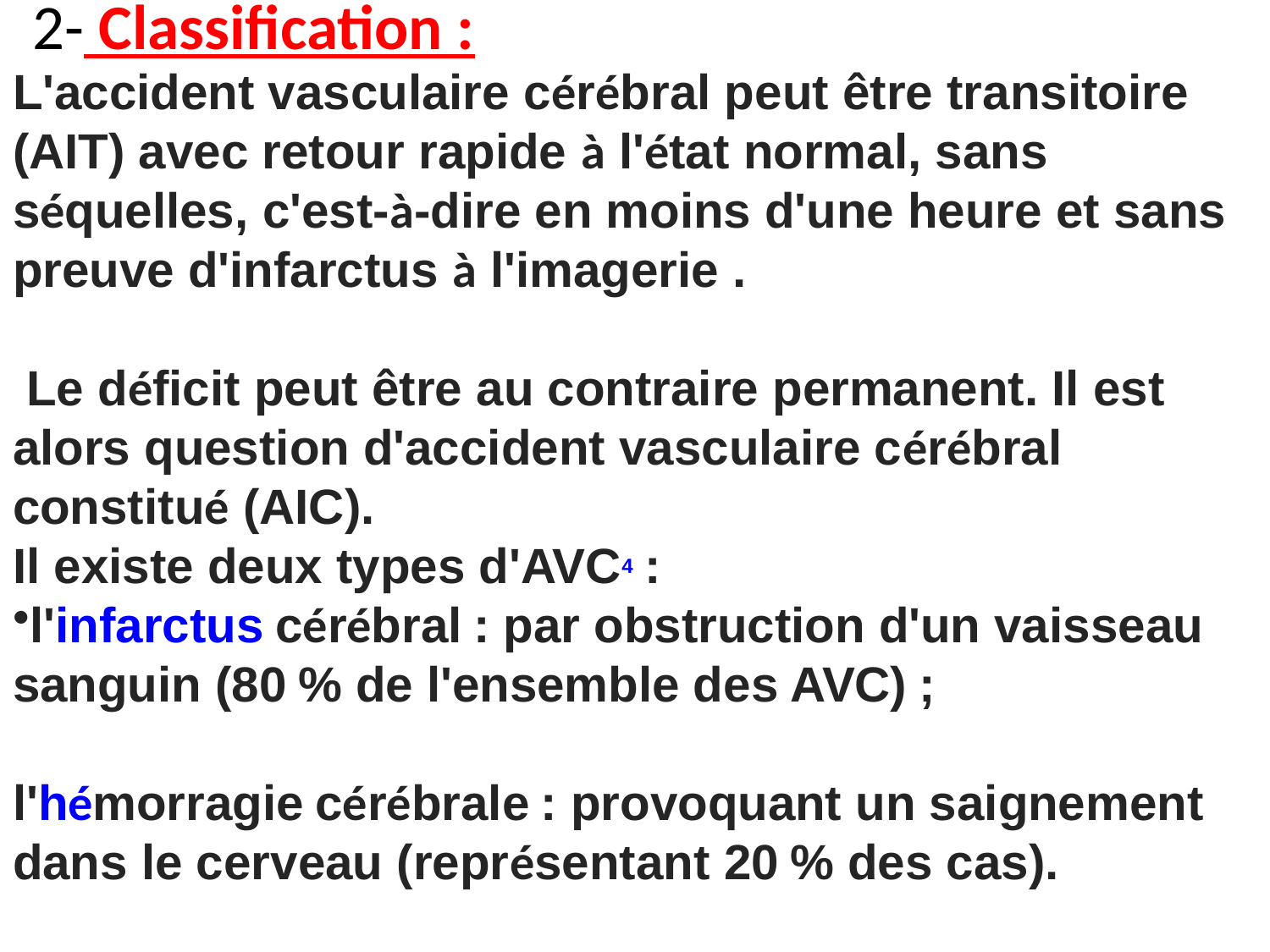

2- Classification :
L'accident vasculaire cérébral peut être transitoire (AIT) avec retour rapide à l'état normal, sans séquelles, c'est-à-dire en moins d'une heure et sans preuve d'infarctus à l'imagerie .

 Le déficit peut être au contraire permanent. Il est alors question d'accident vasculaire cérébral constitué (AIC).
Il existe deux types d'AVC4 :
l'infarctus cérébral : par obstruction d'un vaisseau sanguin (80 % de l'ensemble des AVC) ;

l'hémorragie cérébrale : provoquant un saignement dans le cerveau (représentant 20 % des cas).